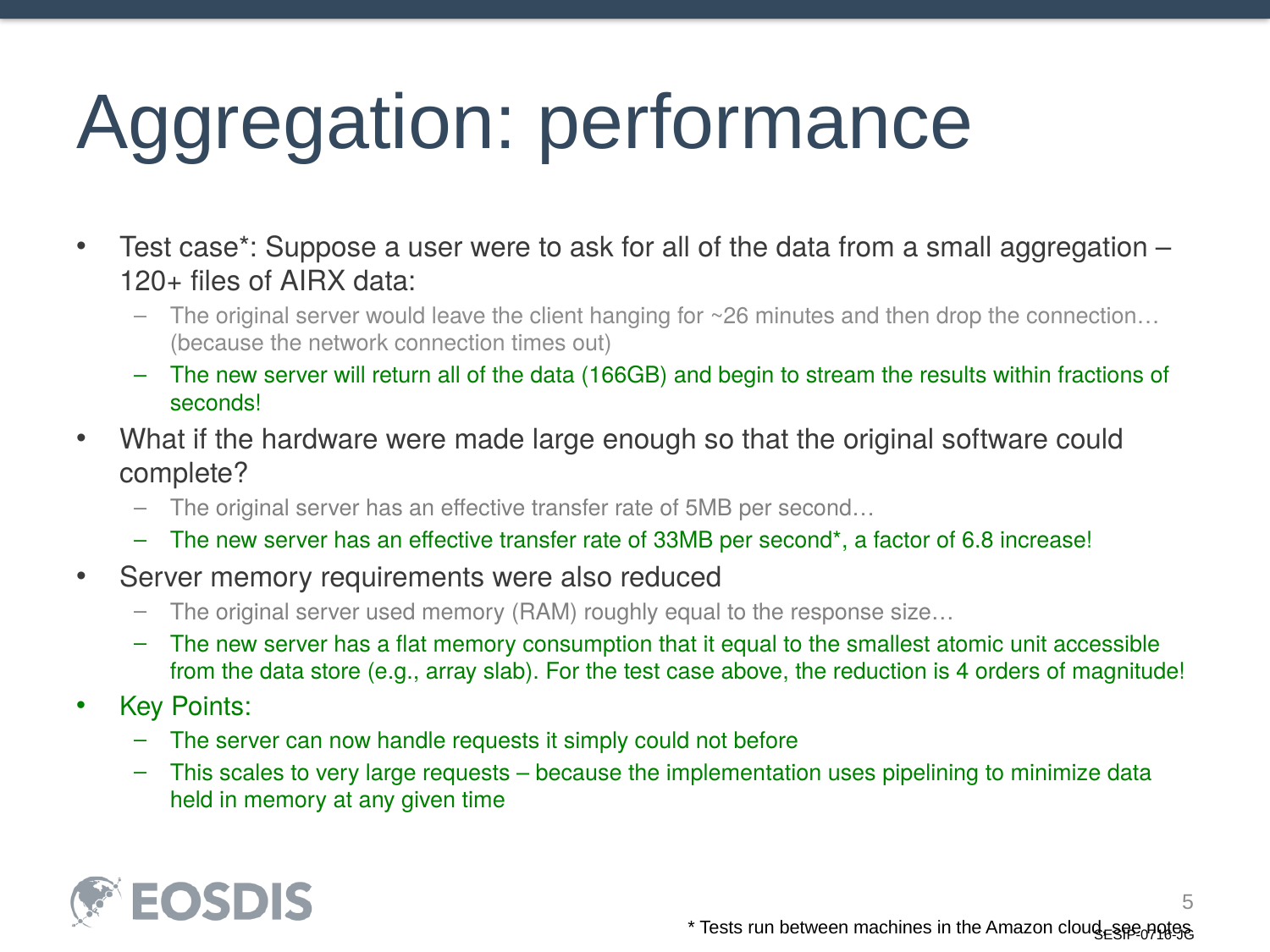

# Aggregation: performance
Test case*: Suppose a user were to ask for all of the data from a small aggregation – 120+ files of AIRX data:
The original server would leave the client hanging for ~26 minutes and then drop the connection… (because the network connection times out)
The new server will return all of the data (166GB) and begin to stream the results within fractions of seconds!
What if the hardware were made large enough so that the original software could complete?
The original server has an effective transfer rate of 5MB per second…
The new server has an effective transfer rate of 33MB per second*, a factor of 6.8 increase!
Server memory requirements were also reduced
The original server used memory (RAM) roughly equal to the response size…
The new server has a flat memory consumption that it equal to the smallest atomic unit accessible from the data store (e.g., array slab). For the test case above, the reduction is 4 orders of magnitude!
Key Points:
The server can now handle requests it simply could not before
This scales to very large requests – because the implementation uses pipelining to minimize data held in memory at any given time
5
* Tests run between machines in the Amazon cloud, see notes